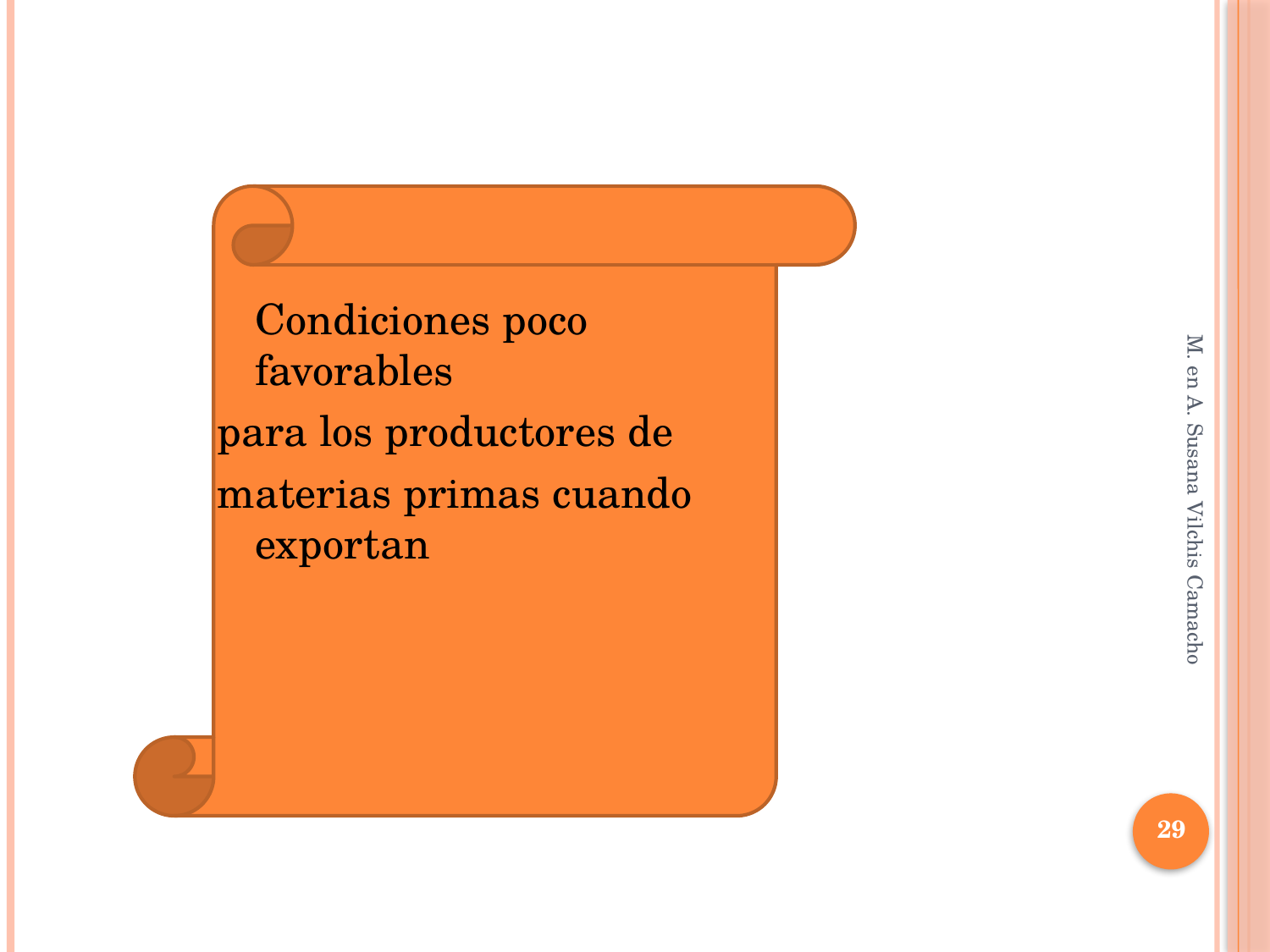

Condiciones poco favorables
para los productores de
materias primas cuando exportan
M. en A. Susana Vilchis Camacho
29